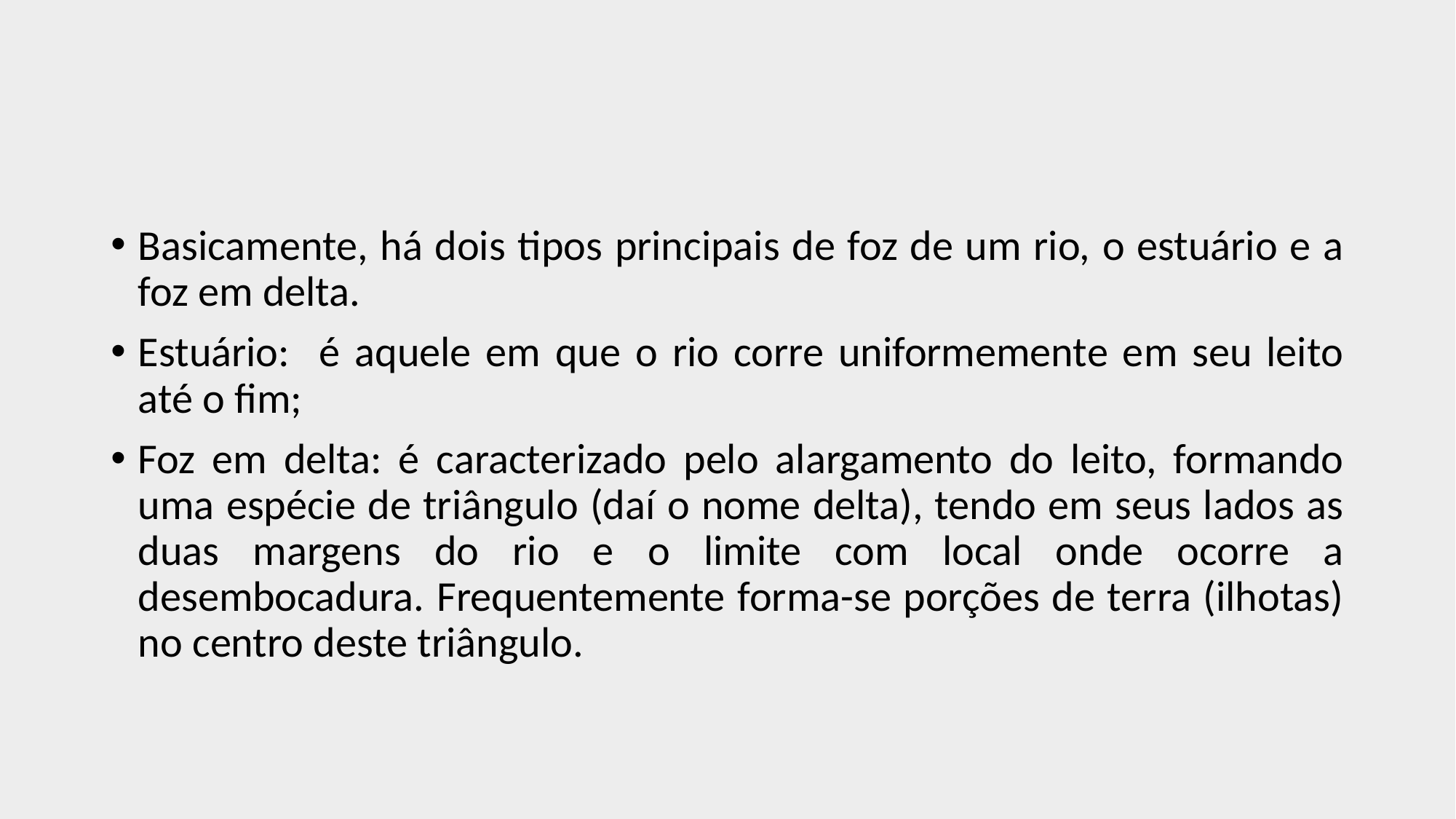

#
Basicamente, há dois tipos principais de foz de um rio, o estuário e a foz em delta.
Estuário:  é aquele em que o rio corre uniformemente em seu leito até o fim;
Foz em delta: é caracterizado pelo alargamento do leito, formando uma espécie de triângulo (daí o nome delta), tendo em seus lados as duas margens do rio e o limite com local onde ocorre a desembocadura. Frequentemente forma-se porções de terra (ilhotas) no centro deste triângulo.